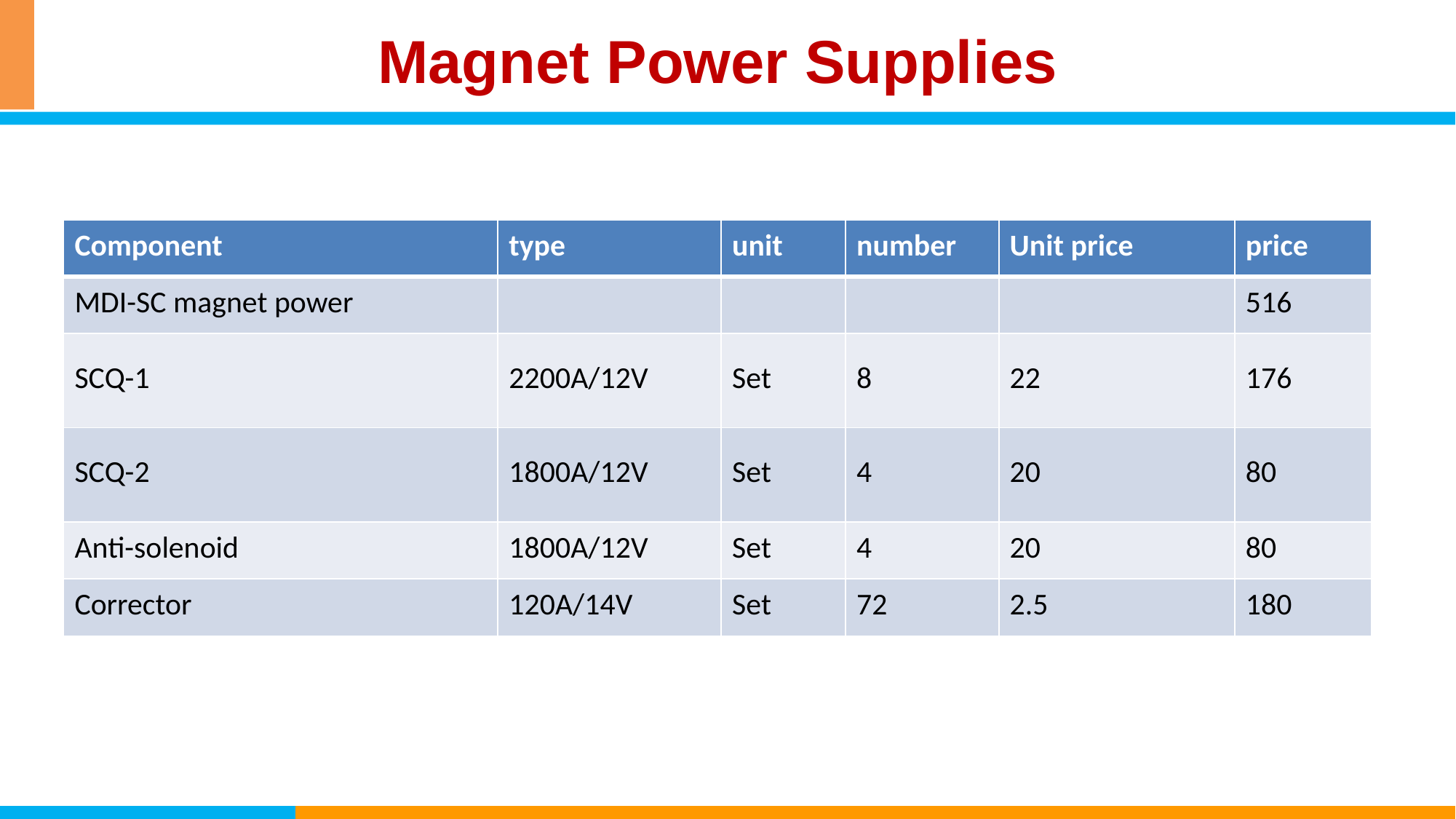

Magnet Power Supplies
| Component | type | unit | number | Unit price | price |
| --- | --- | --- | --- | --- | --- |
| MDI-SC magnet power |  |  |  |  | 516 |
| SCQ-1 | 2200A/12V | Set | 8 | 22 | 176 |
| SCQ-2 | 1800A/12V | Set | 4 | 20 | 80 |
| Anti-solenoid | 1800A/12V | Set | 4 | 20 | 80 |
| Corrector | 120A/14V | Set | 72 | 2.5 | 180 |